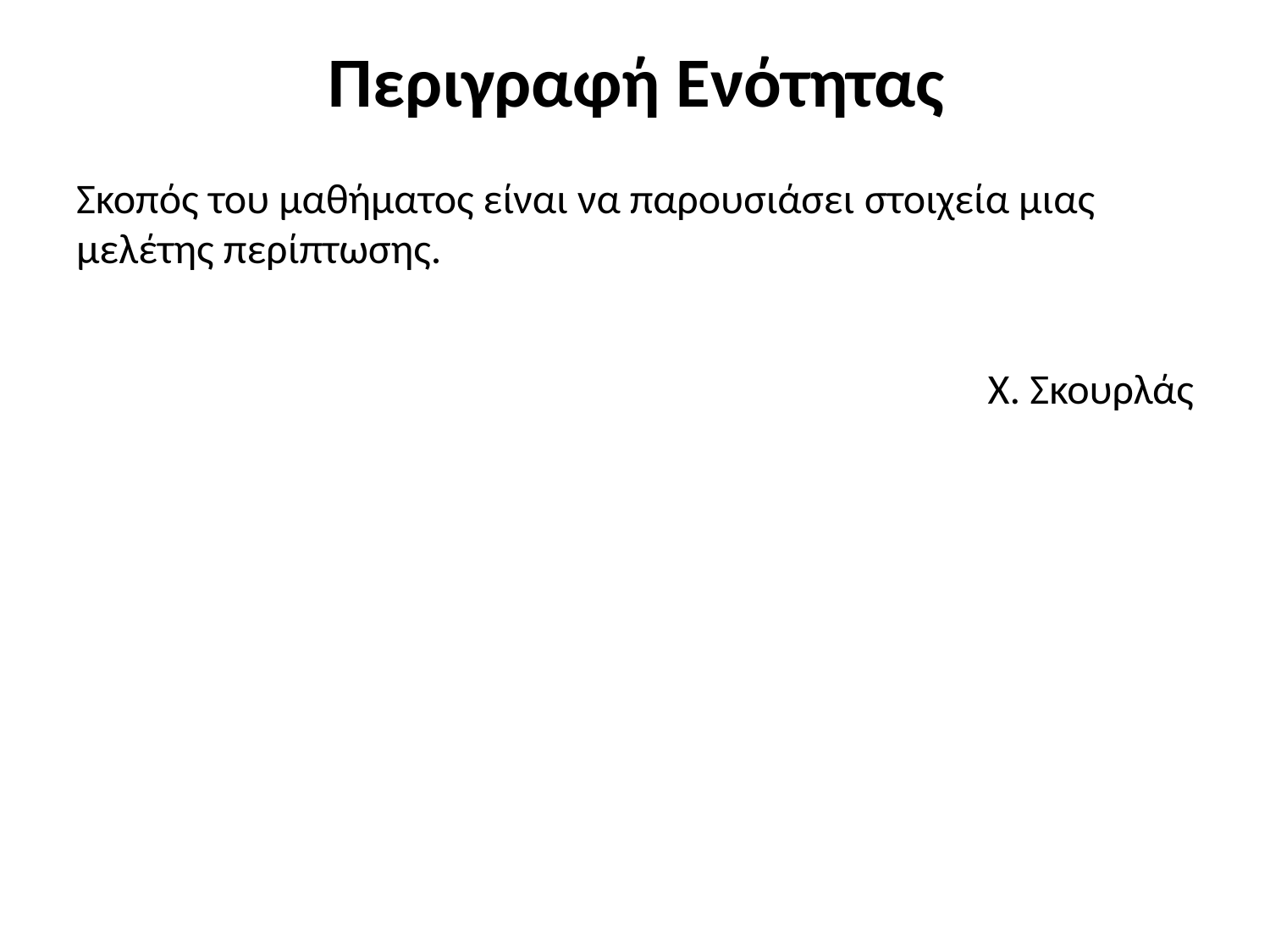

# Περιγραφή Ενότητας
Σκοπός του μαθήματος είναι να παρουσιάσει στοιχεία μιας μελέτης περίπτωσης.

                                     Χ. Σκουρλάς